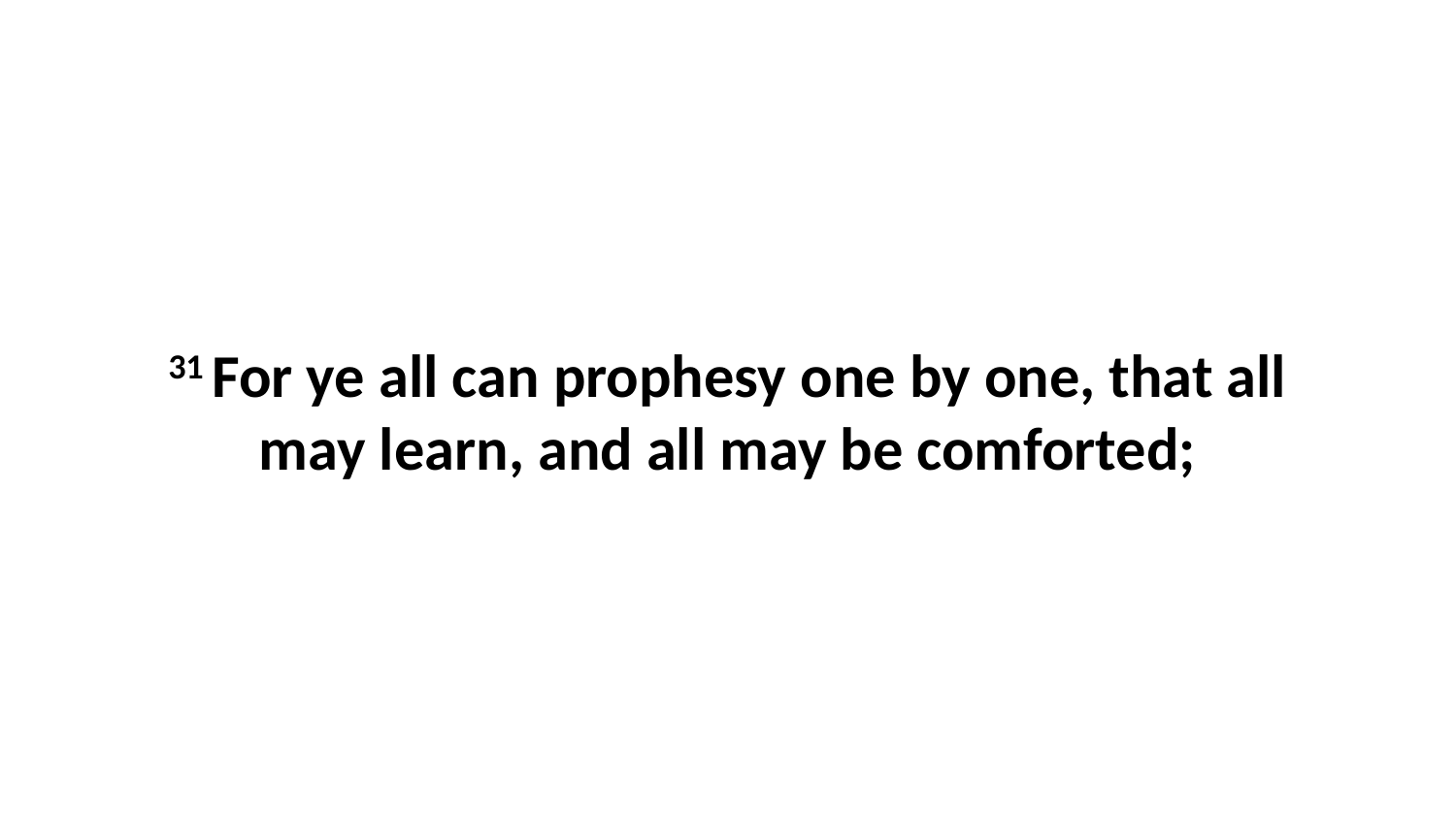

31 For ye all can prophesy one by one, that all may learn, and all may be comforted;